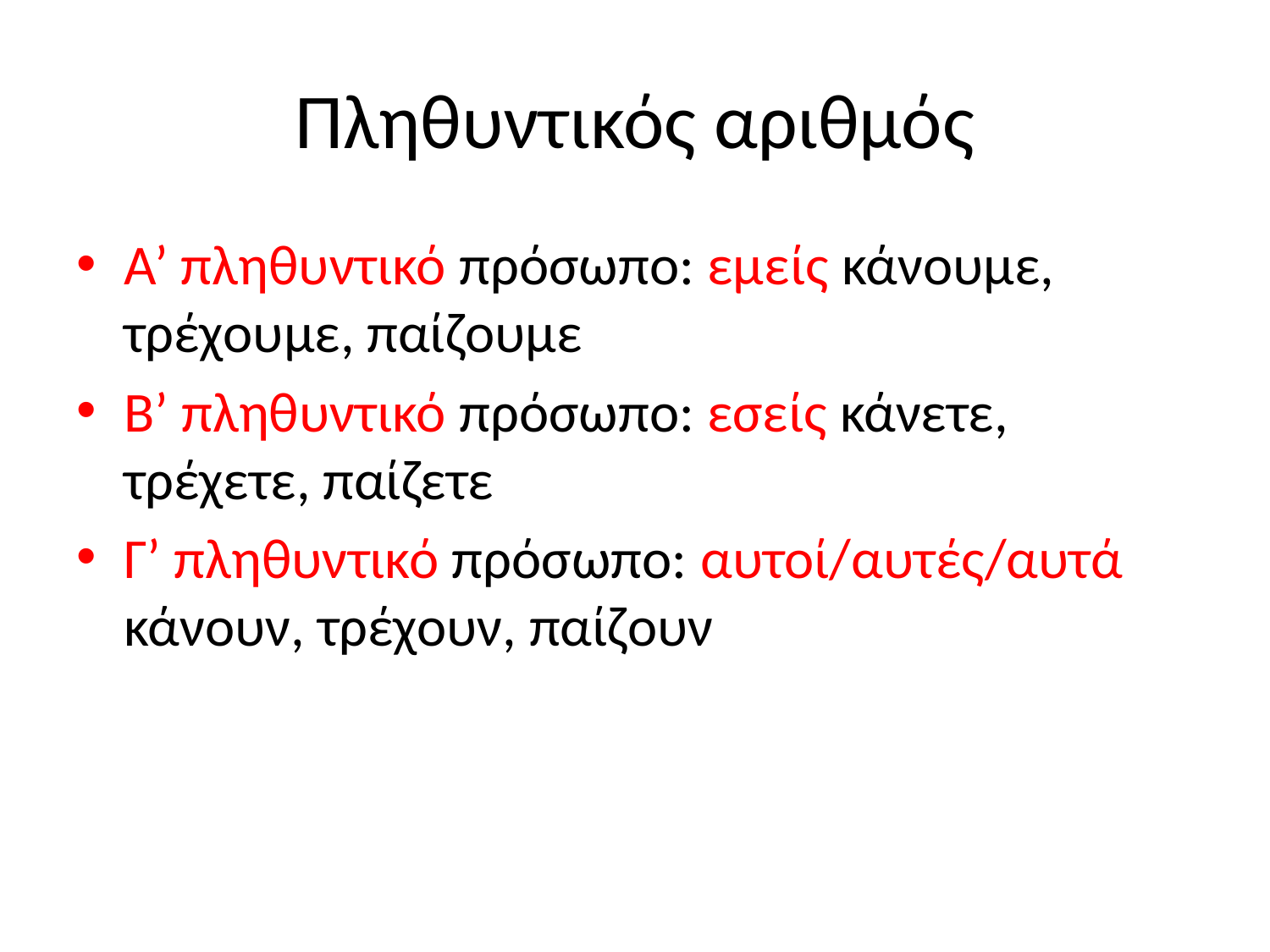

# Πληθυντικός αριθμός
Α’ πληθυντικό πρόσωπο: εμείς κάνουμε, τρέχουμε, παίζουμε
Β’ πληθυντικό πρόσωπο: εσείς κάνετε, τρέχετε, παίζετε
Γ’ πληθυντικό πρόσωπο: αυτοί/αυτές/αυτά κάνουν, τρέχουν, παίζουν